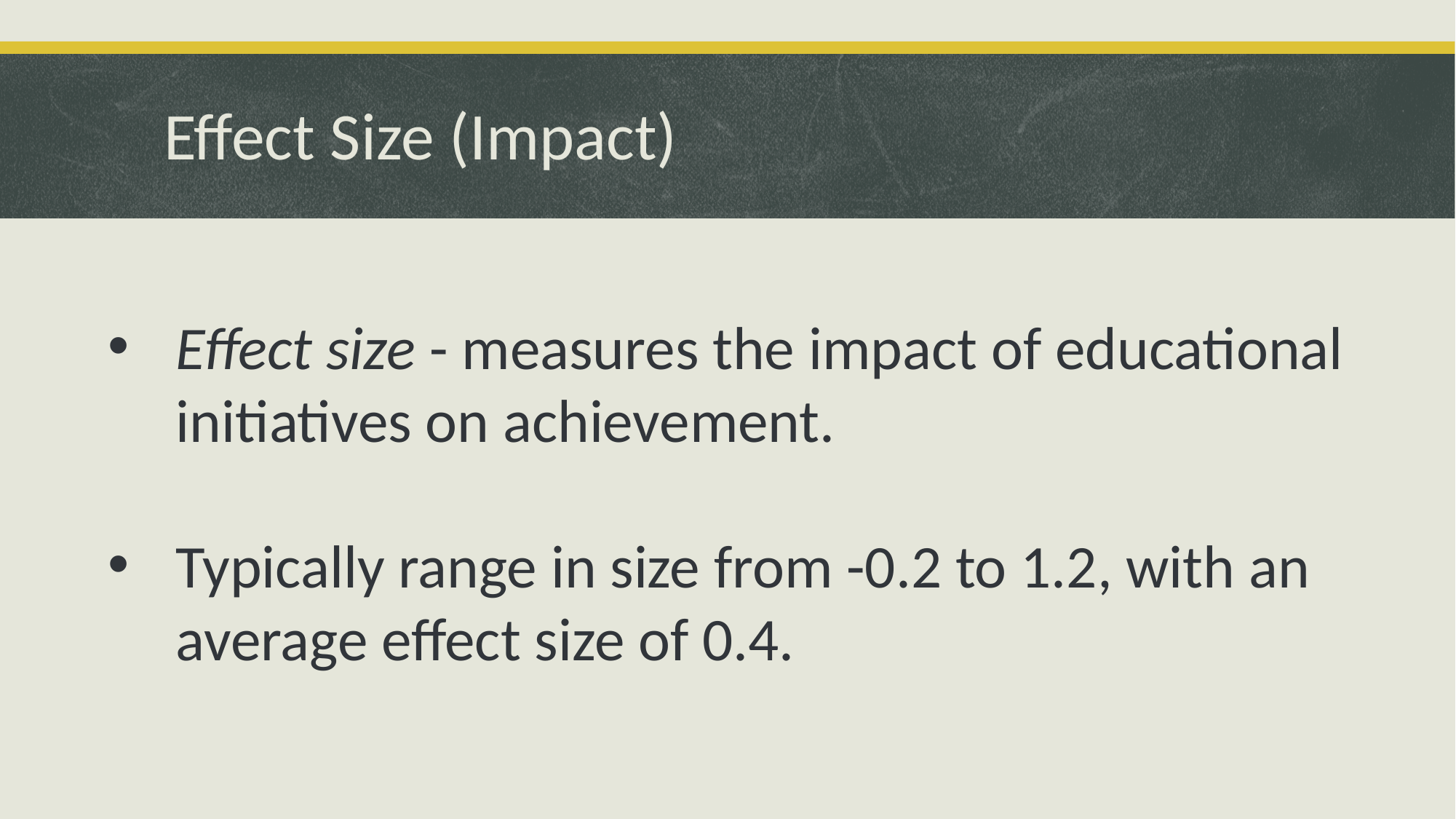

# Effect Size (Impact)
Effect size - measures the impact of educational initiatives on achievement.

Typically range in size from -0.2 to 1.2, with an average effect size of 0.4.